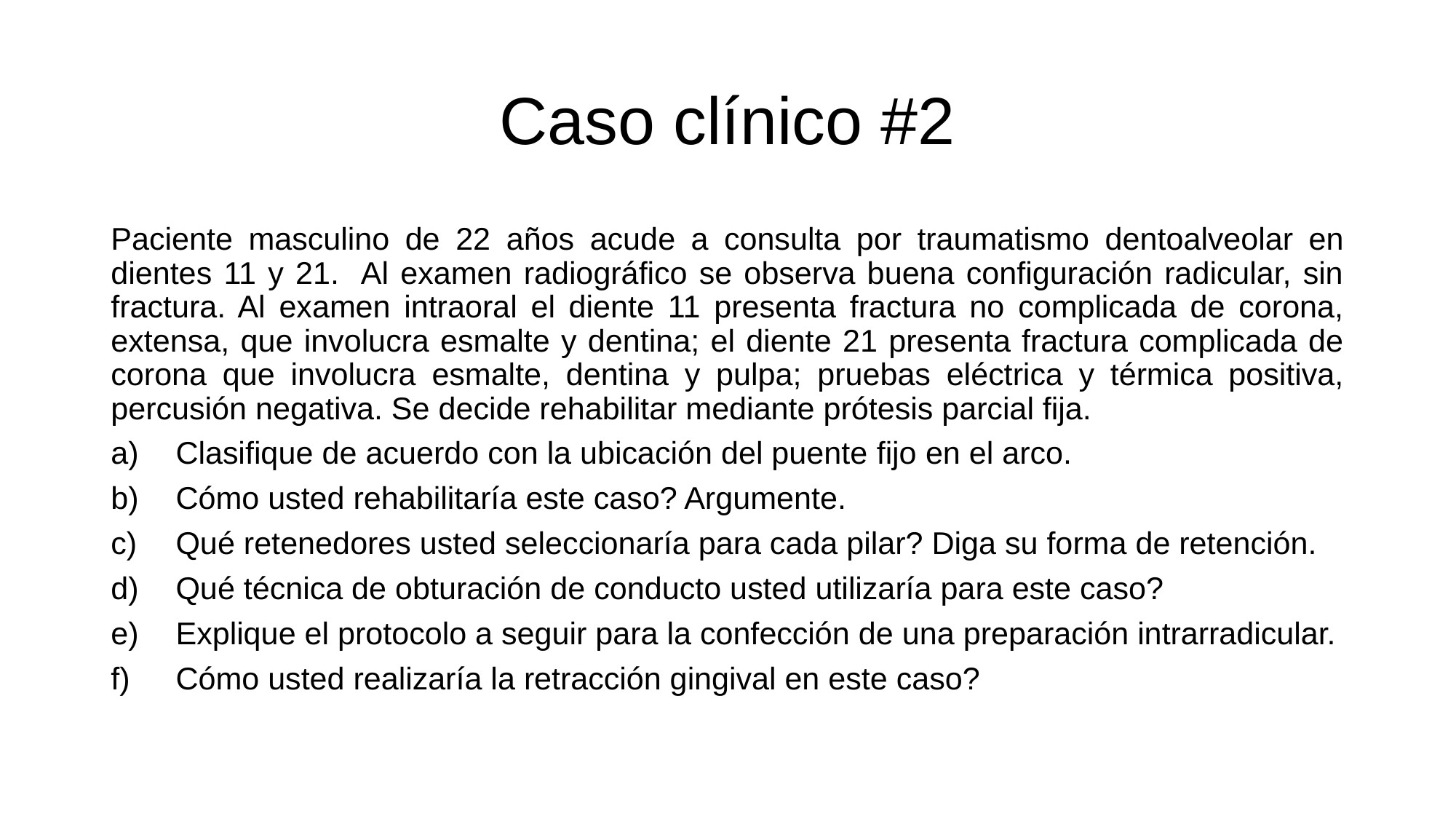

# Caso clínico #2
Paciente masculino de 22 años acude a consulta por traumatismo dentoalveolar en dientes 11 y 21.  Al examen radiográfico se observa buena configuración radicular, sin fractura. Al examen intraoral el diente 11 presenta fractura no complicada de corona, extensa, que involucra esmalte y dentina; el diente 21 presenta fractura complicada de corona que involucra esmalte, dentina y pulpa; pruebas eléctrica y térmica positiva, percusión negativa. Se decide rehabilitar mediante prótesis parcial fija.
Clasifique de acuerdo con la ubicación del puente fijo en el arco.
Cómo usted rehabilitaría este caso? Argumente.
Qué retenedores usted seleccionaría para cada pilar? Diga su forma de retención.
Qué técnica de obturación de conducto usted utilizaría para este caso?
Explique el protocolo a seguir para la confección de una preparación intrarradicular.
Cómo usted realizaría la retracción gingival en este caso?